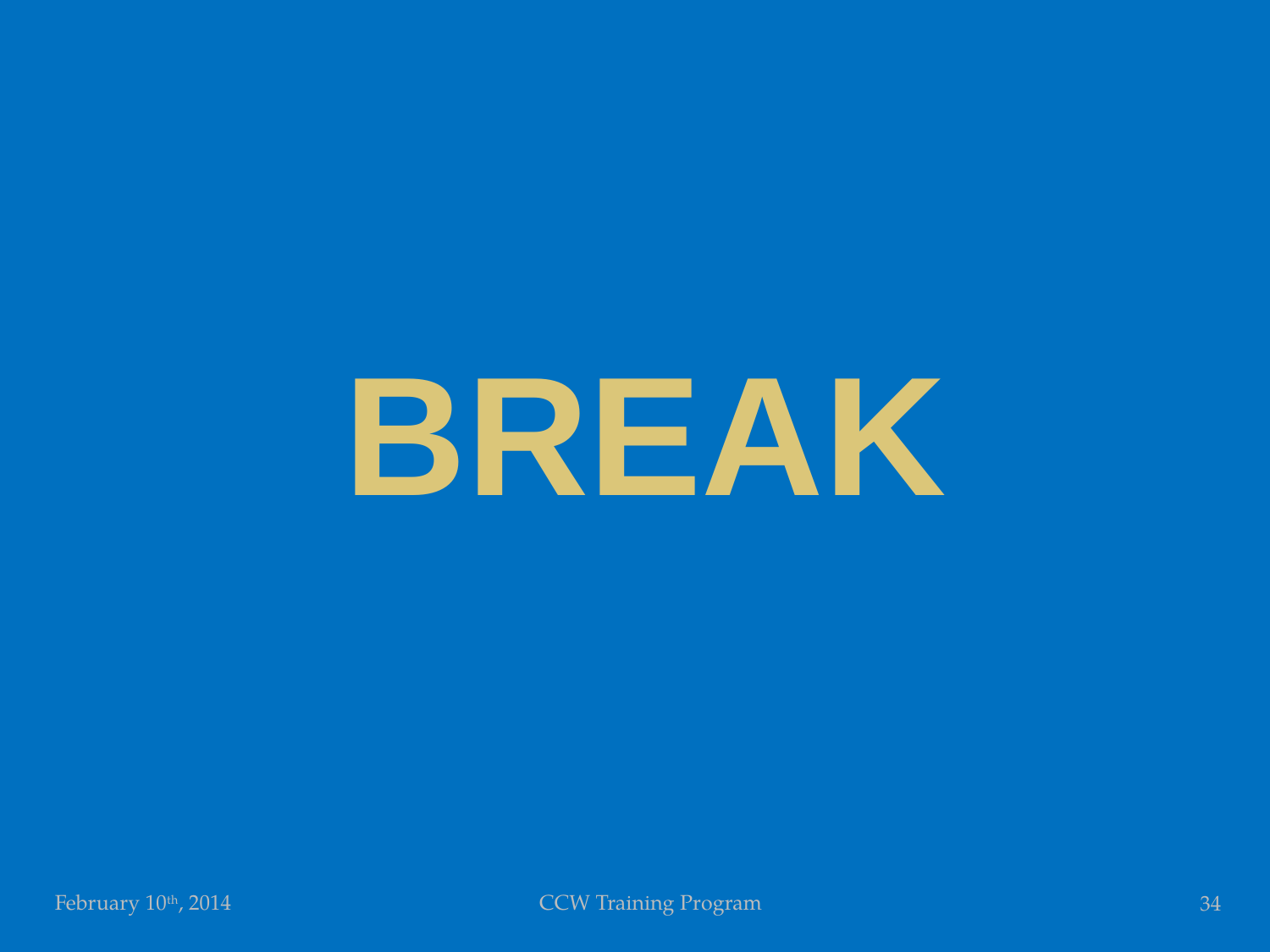

# BREAK
34
February 10th, 2014
CCW Training Program